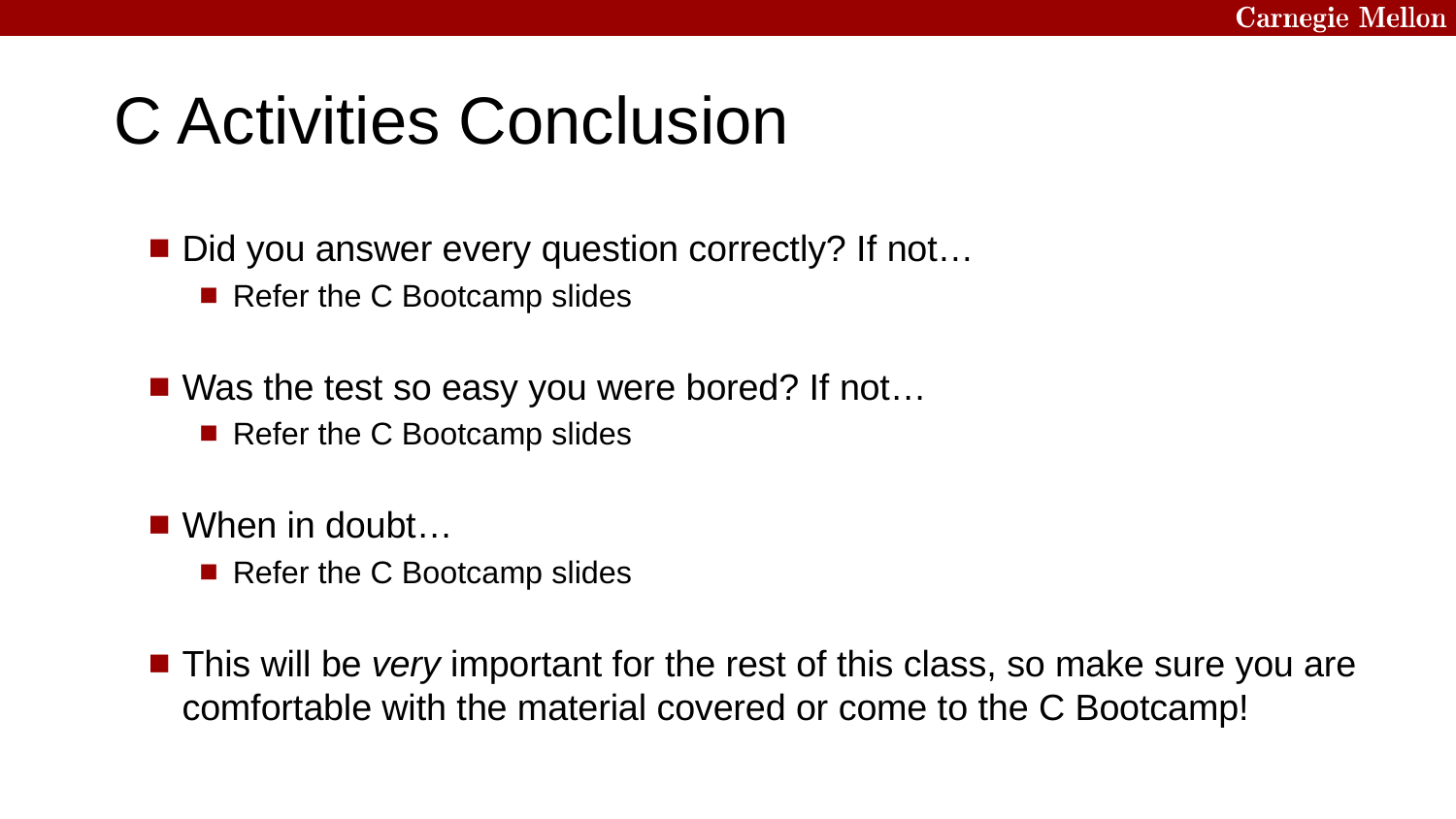

C Activities Conclusion
Did you answer every question correctly? If not…
Refer the C Bootcamp slides

Was the test so easy you were bored? If not…
Refer the C Bootcamp slides

When in doubt…
Refer the C Bootcamp slides

This will be very important for the rest of this class, so make sure you are comfortable with the material covered or come to the C Bootcamp!